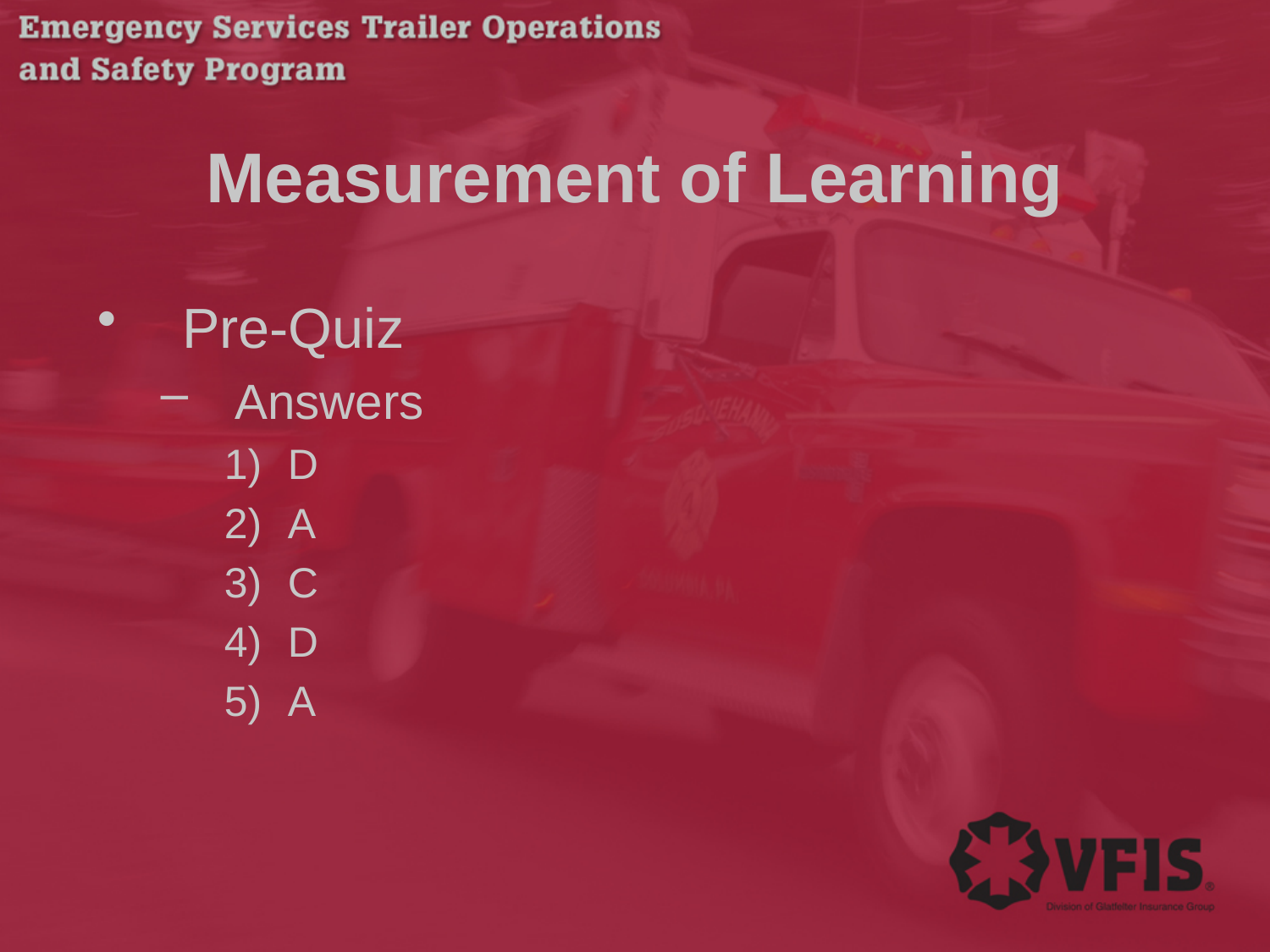

# Measurement of Learning
Pre-Quiz
Answers
D
A
3)	C
4)	D
5)	A